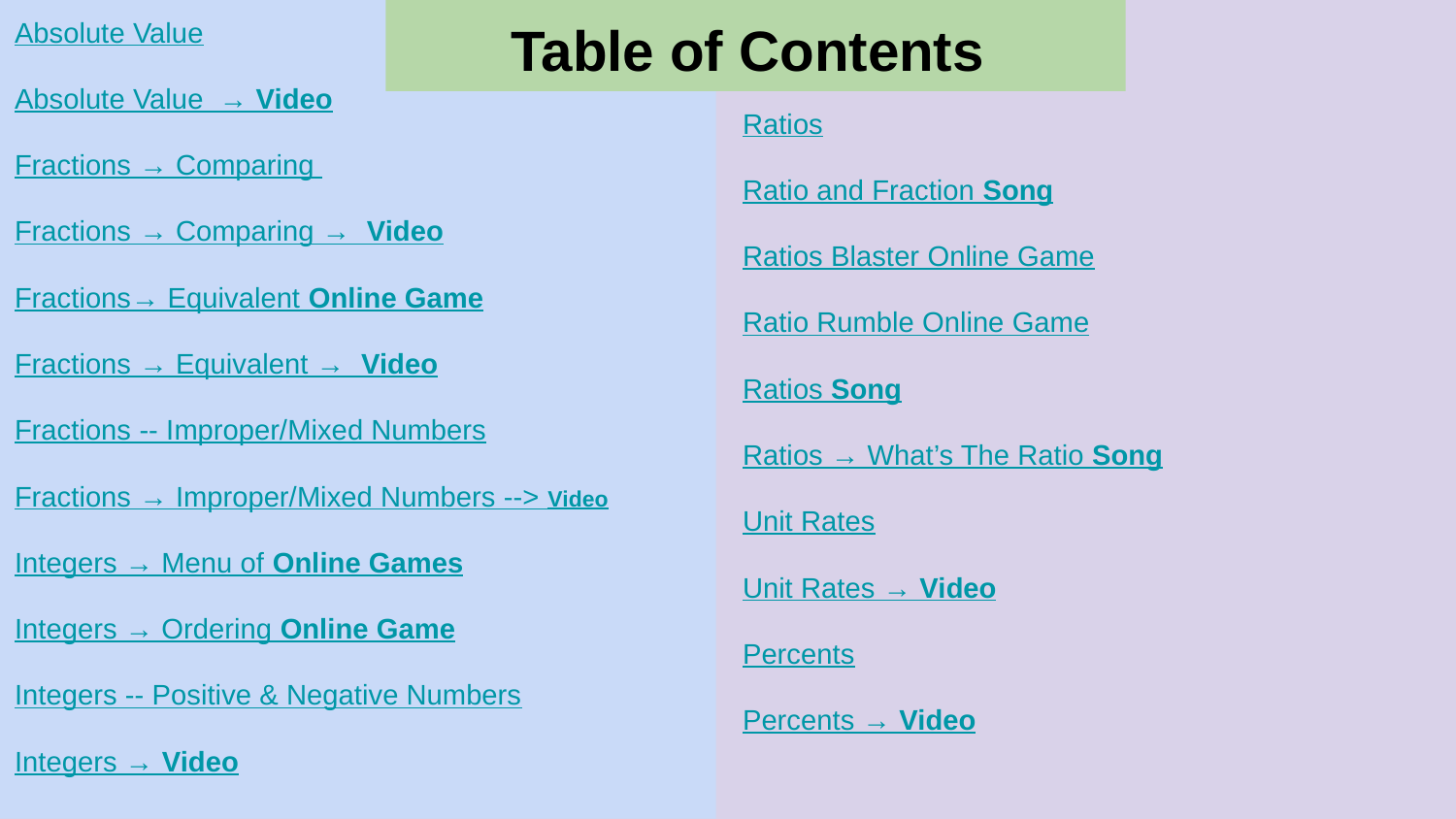

Absolute Value
Absolute Value  → Video
Fractions → Comparing
Fractions → Comparing →  Video
Fractions→ Equivalent Online Game
Fractions → Equivalent →  Video
Fractions -- Improper/Mixed Numbers
Fractions → Improper/Mixed Numbers --> Video
Integers → Menu of Online Games
Integers → Ordering Online Game
Integers -- Positive & Negative Numbers
Integers → Video

# Table of Contents
Ratios
Ratio and Fraction Song
Ratios Blaster Online Game
Ratio Rumble Online Game
Ratios Song
Ratios → What’s The Ratio Song
Unit Rates
Unit Rates → Video
Percents
Percents → Video